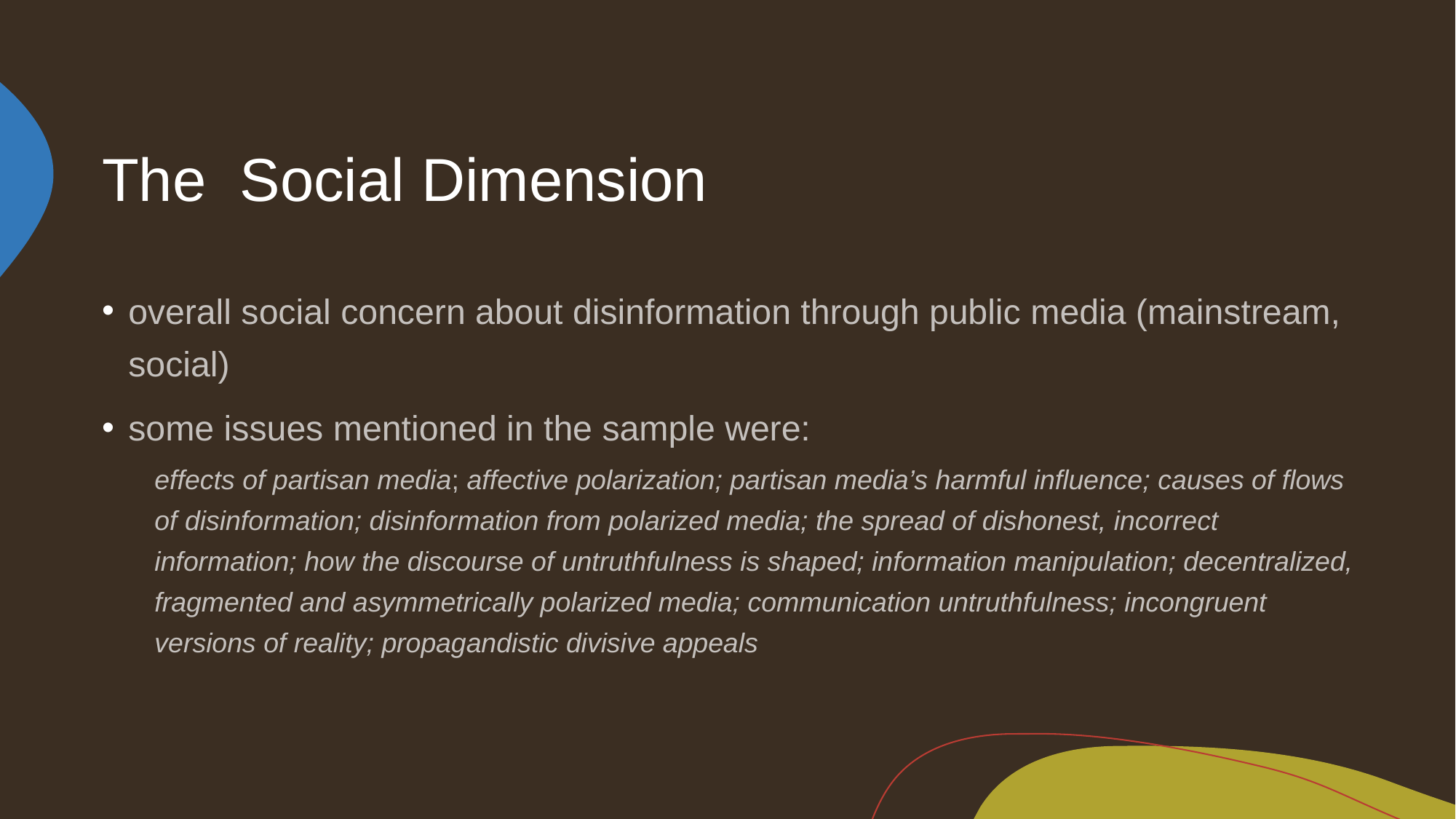

# The  Social Dimension
overall social concern about disinformation through public media (mainstream, social)
some issues mentioned in the sample were:
effects of partisan media; affective polarization; partisan media’s harmful influence; causes of flows of disinformation; disinformation from polarized media; the spread of dishonest, incorrect information; how the discourse of untruthfulness is shaped; information manipulation; decentralized, fragmented and asymmetrically polarized media; communication untruthfulness; incongruent versions of reality; propagandistic divisive appeals